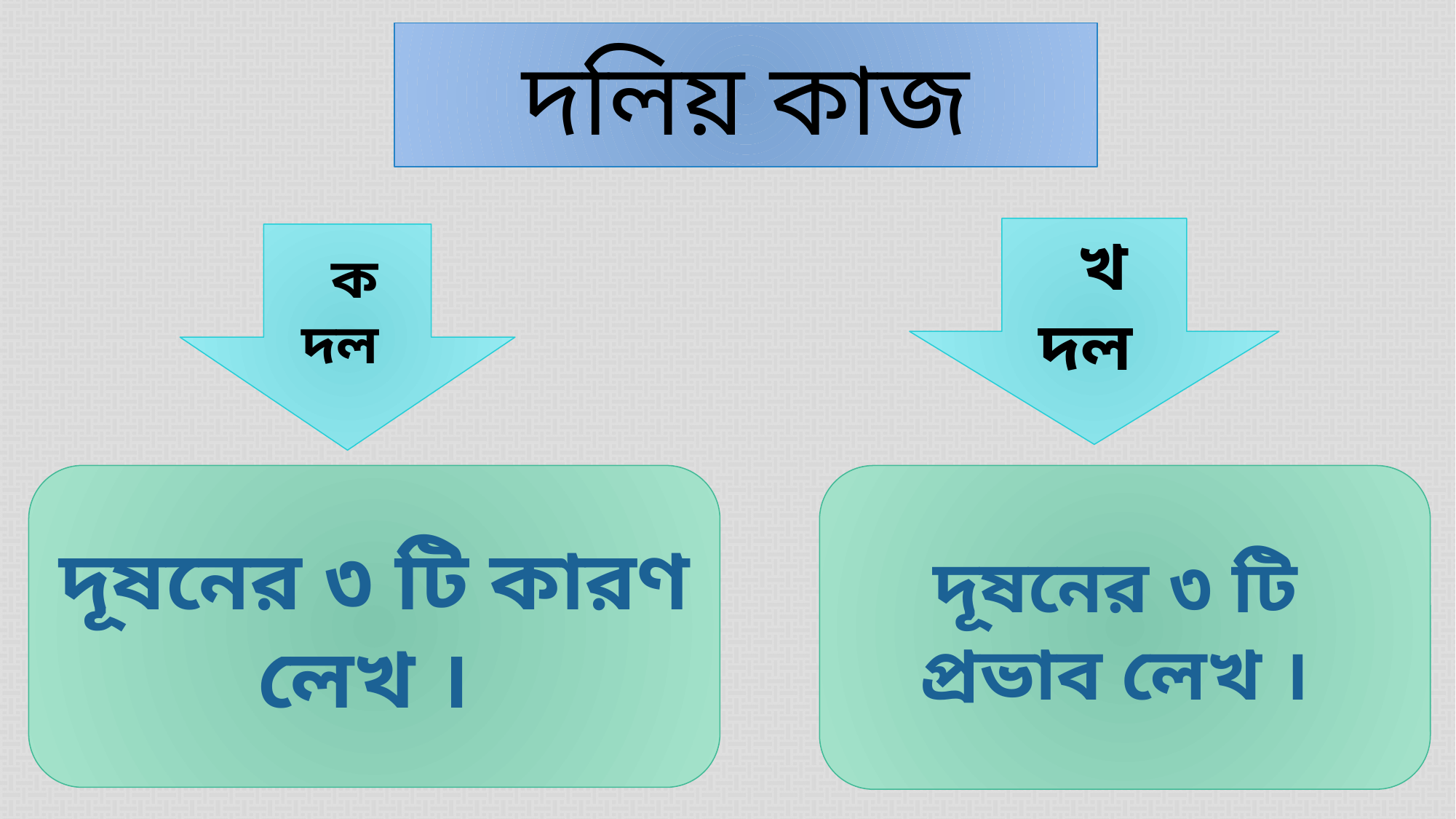

দলিয় কাজ
 খ দল
 ক দল
দূষনের ৩ টি কারণ লেখ ।
দূষনের ৩ টি  প্রভাব লেখ ।